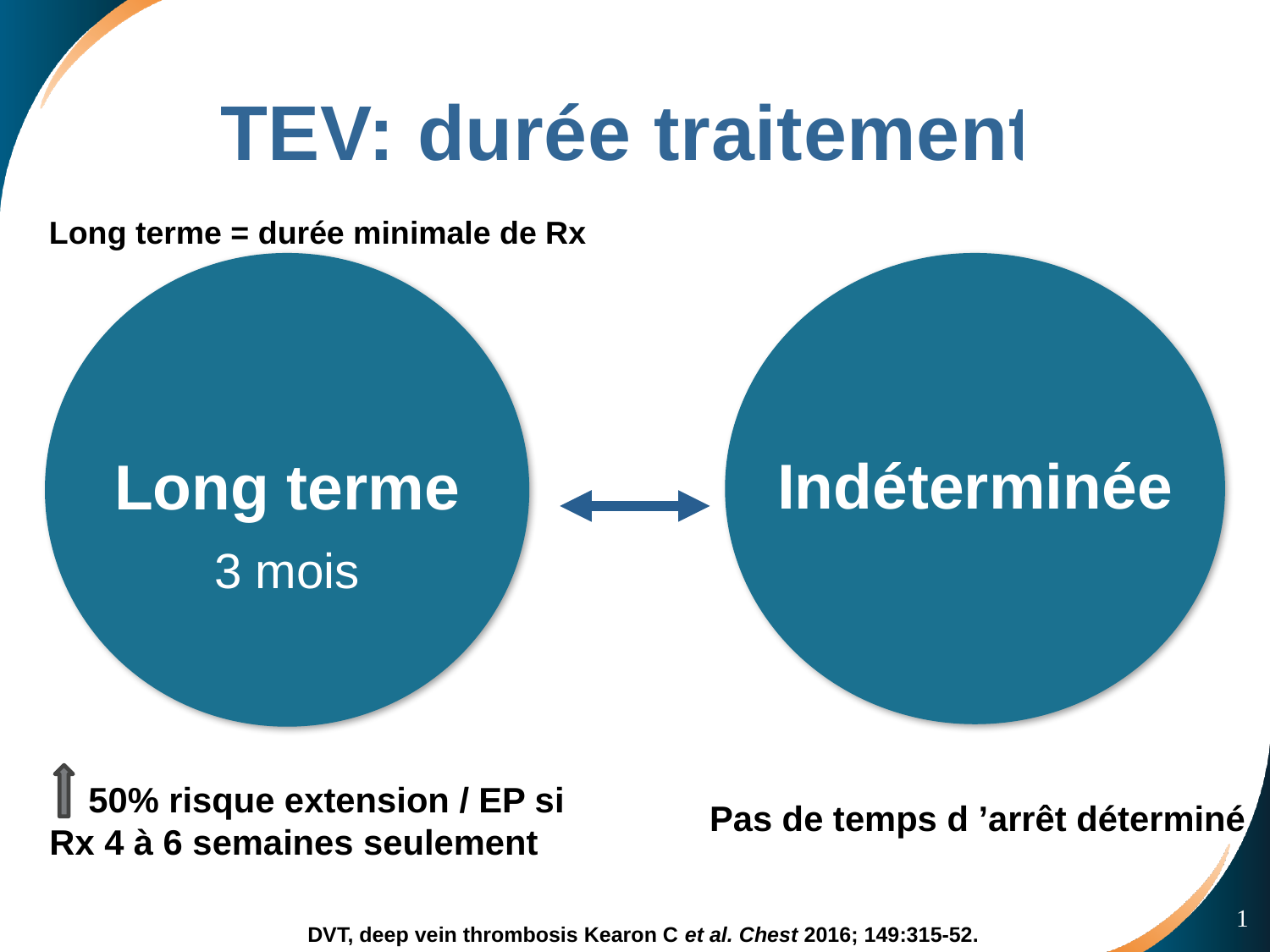

1
# TEV: durée traitement
Long terme = durée minimale de Rx

Long terme
3 mois
Indéterminée

     50% risque extension / EP si
 Rx 4 à 6 semaines seulement
Pas de temps d ’arrêt déterminé
DVT, deep vein thrombosis Kearon C et al. Chest 2016; 149:315-52.